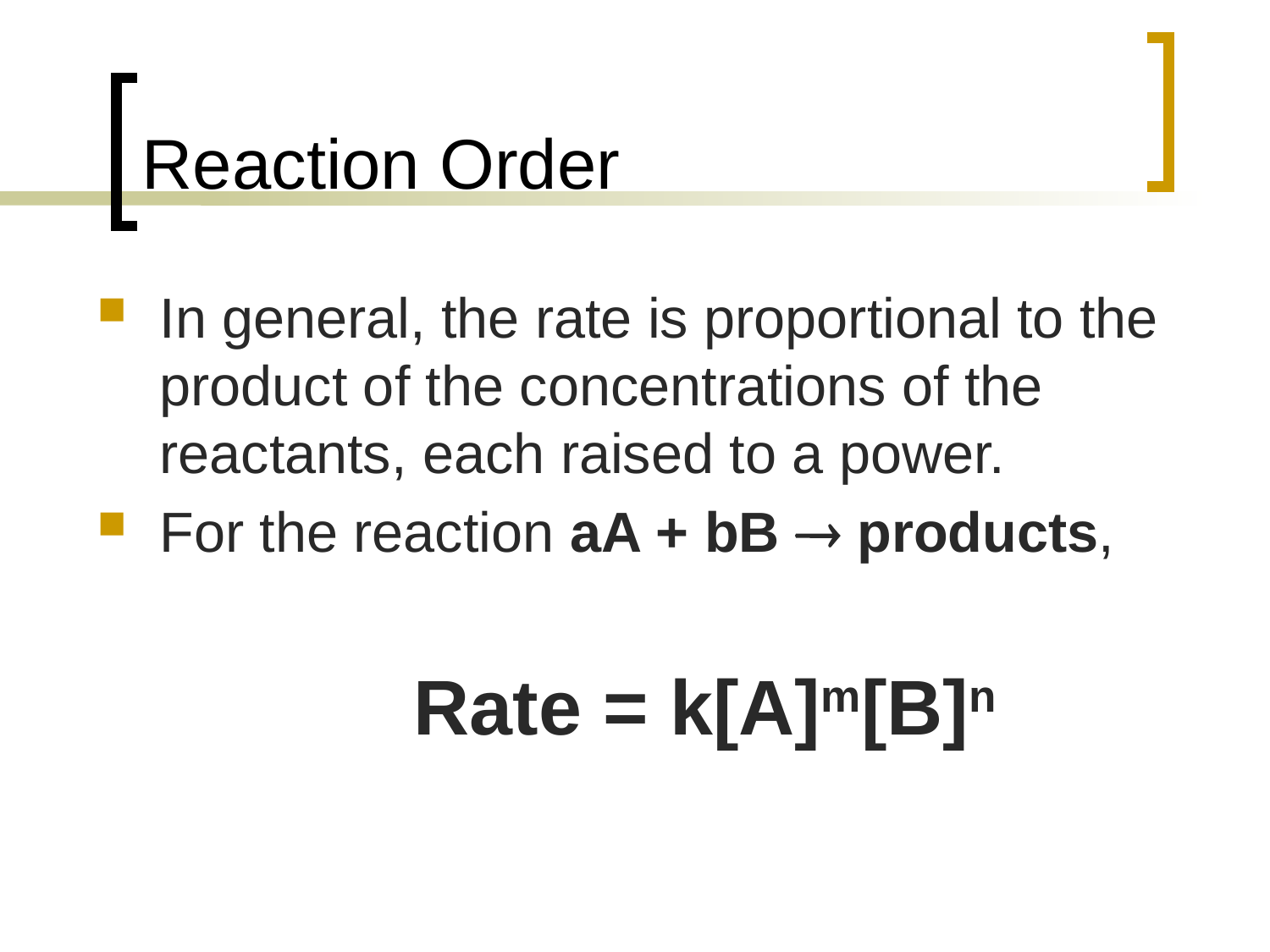

# Reaction Order
In general, the rate is proportional to the product of the concentrations of the reactants, each raised to a power.
For the reaction aA + bB → products,

			Rate = k[A]m[B]n